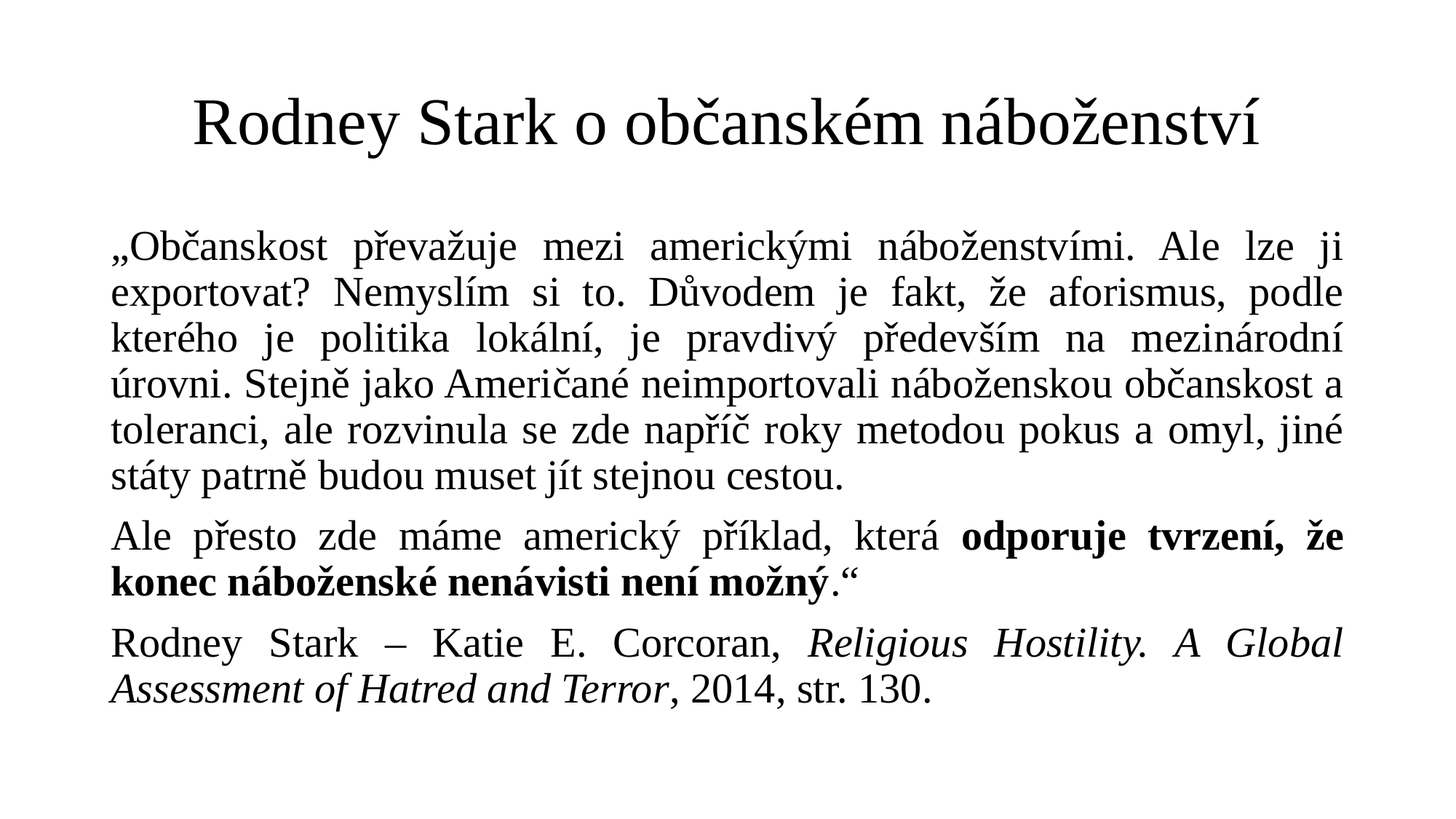

# Rodney Stark o občanském náboženství
„Občanskost převažuje mezi americkými náboženstvími. Ale lze ji exportovat? Nemyslím si to. Důvodem je fakt, že aforismus, podle kterého je politika lokální, je pravdivý především na mezinárodní úrovni. Stejně jako Američané neimportovali náboženskou občanskost a toleranci, ale rozvinula se zde napříč roky metodou pokus a omyl, jiné státy patrně budou muset jít stejnou cestou.
Ale přesto zde máme americký příklad, která odporuje tvrzení, že konec náboženské nenávisti není možný.“
Rodney Stark – Katie E. Corcoran, Religious Hostility. A Global Assessment of Hatred and Terror, 2014, str. 130.